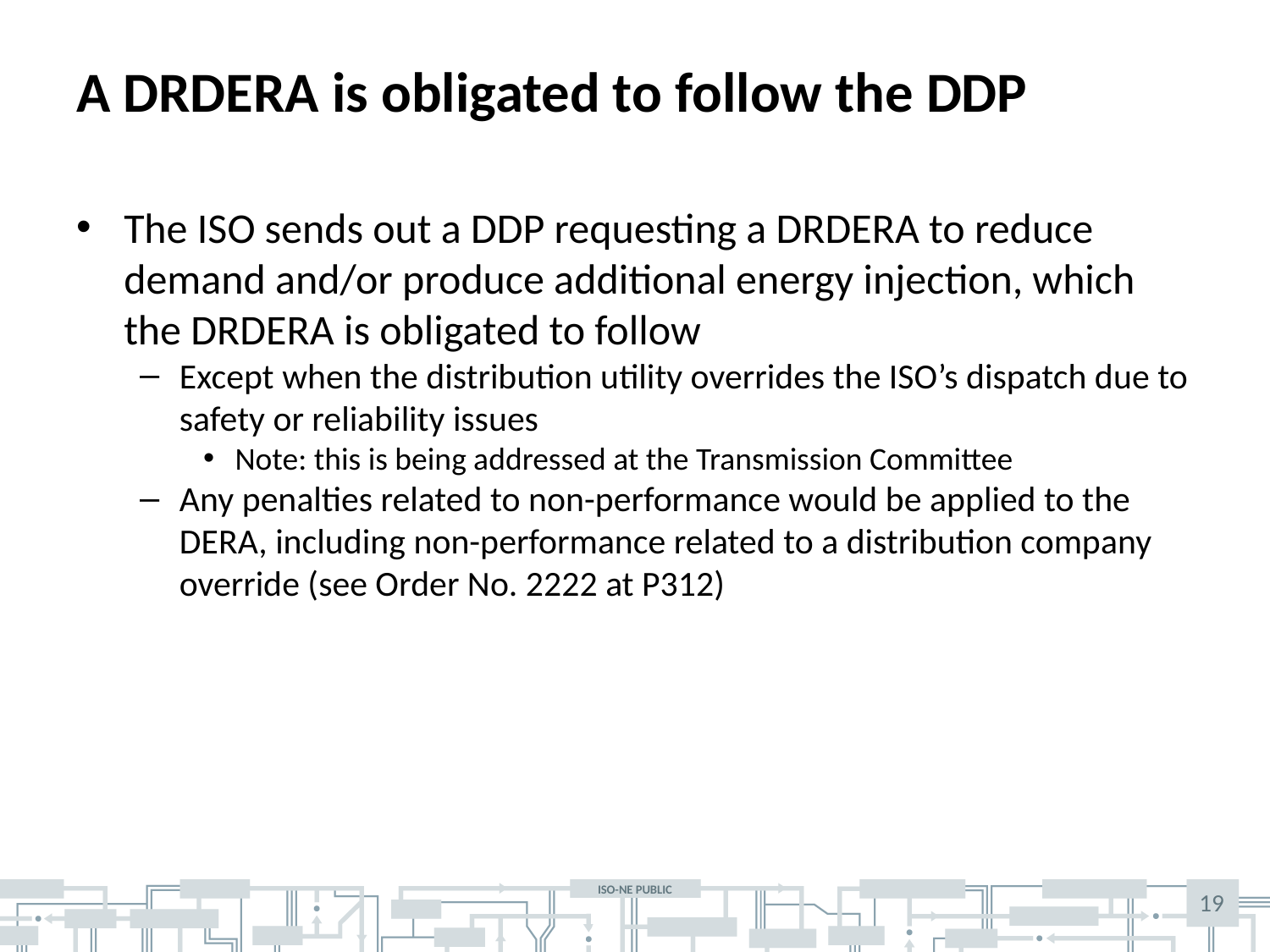

# A DRDERA is obligated to follow the DDP
The ISO sends out a DDP requesting a DRDERA to reduce demand and/or produce additional energy injection, which the DRDERA is obligated to follow
Except when the distribution utility overrides the ISO’s dispatch due to safety or reliability issues
Note: this is being addressed at the Transmission Committee
Any penalties related to non-performance would be applied to the DERA, including non-performance related to a distribution company override (see Order No. 2222 at P312)
19